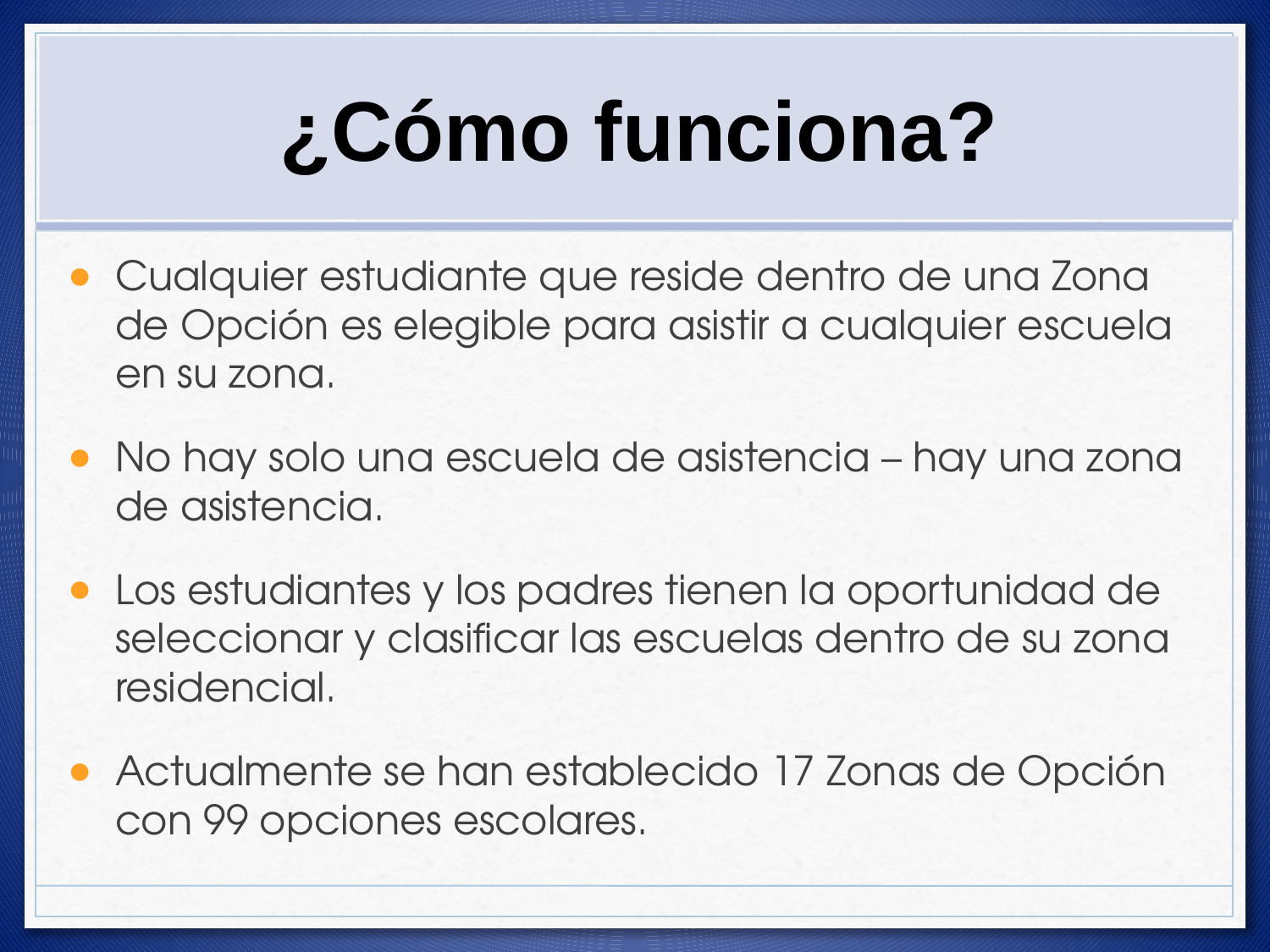

# ¿Cómo funciona?
Cualquier estudiante que reside dentro de una Zona de Opción es elegible para asistir a cualquier escuela en su zona.
No hay solo una escuela de asistencia – hay una zona de asistencia.
Los estudiantes y los padres tienen la oportunidad de seleccionar y clasificar las escuelas dentro de su zona residencial.
Actualmente se han establecido 17 Zonas de Opción con 99 opciones escolares.